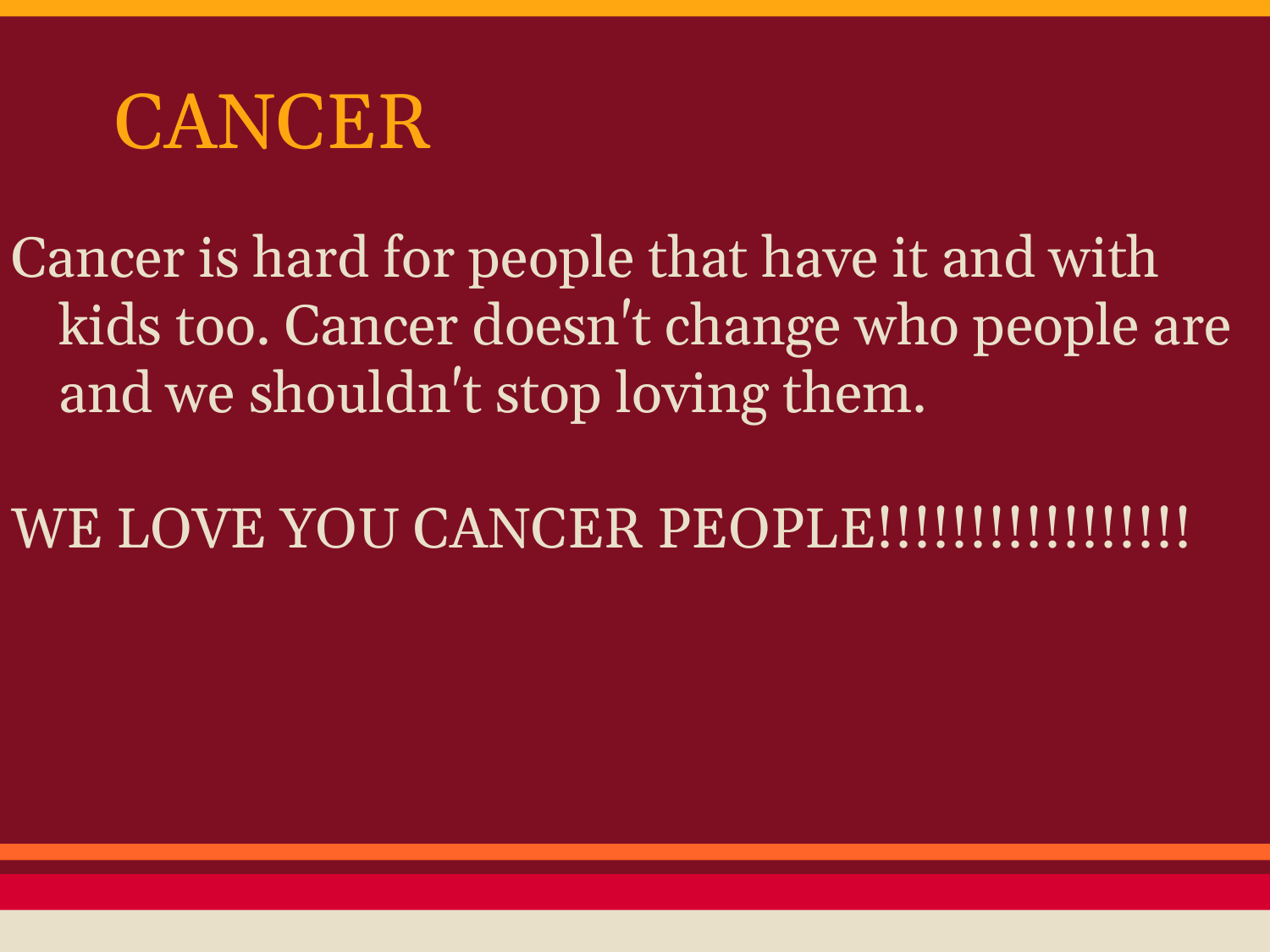

# CANCER
Cancer is hard for people that have it and with kids too. Cancer doesn't change who people are and we shouldn't stop loving them.

WE LOVE YOU CANCER PEOPLE!!!!!!!!!!!!!!!!!